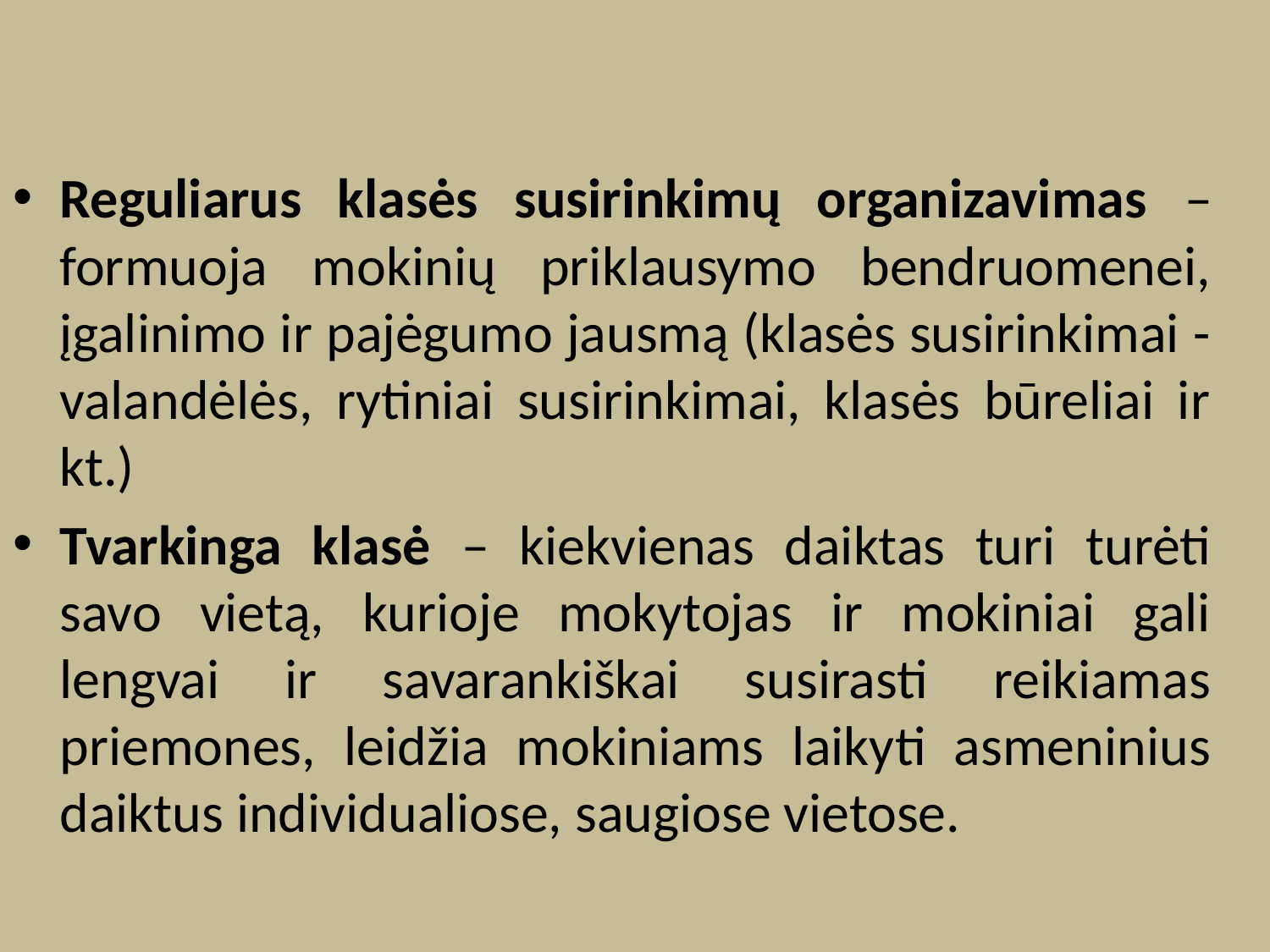

Reguliarus klasės susirinkimų organizavimas – formuoja mokinių priklausymo bendruomenei, įgalinimo ir pajėgumo jausmą (klasės susirinkimai - valandėlės, rytiniai susirinkimai, klasės būreliai ir kt.)
Tvarkinga klasė – kiekvienas daiktas turi turėti savo vietą, kurioje mokytojas ir mokiniai gali lengvai ir savarankiškai susirasti reikiamas priemones, leidžia mokiniams laikyti asmeninius daiktus individualiose, saugiose vietose.